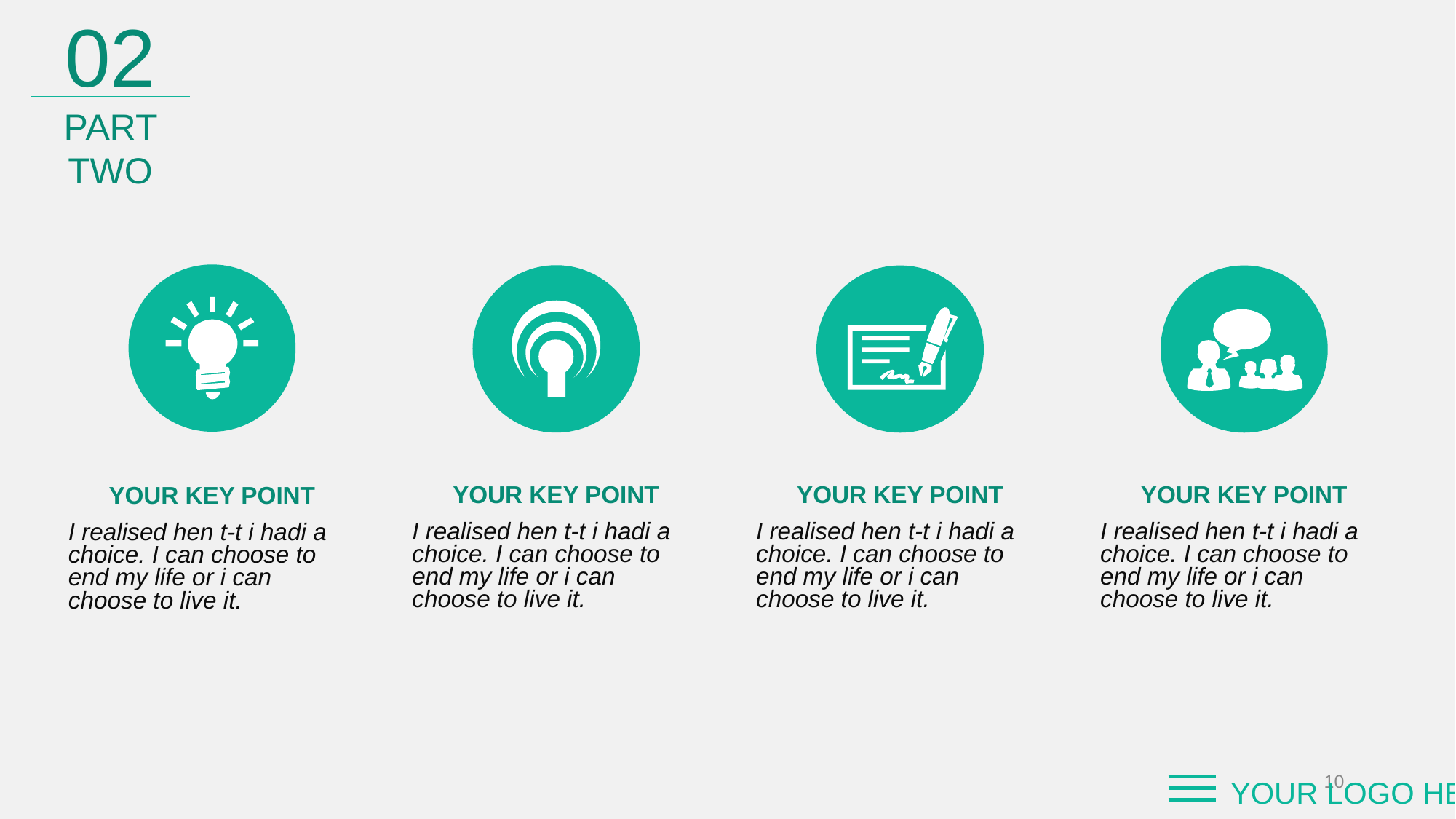

02

PART TWO

YOUR KEY POINT
I realised hen t-t i hadi a choice. I can choose to end my life or i can choose to live it.
YOUR KEY POINT
I realised hen t-t i hadi a choice. I can choose to end my life or i can choose to live it.
YOUR KEY POINT
I realised hen t-t i hadi a choice. I can choose to end my life or i can choose to live it.
YOUR KEY POINT
I realised hen t-t i hadi a choice. I can choose to end my life or i can choose to live it.
10
YOUR LOGO HERE